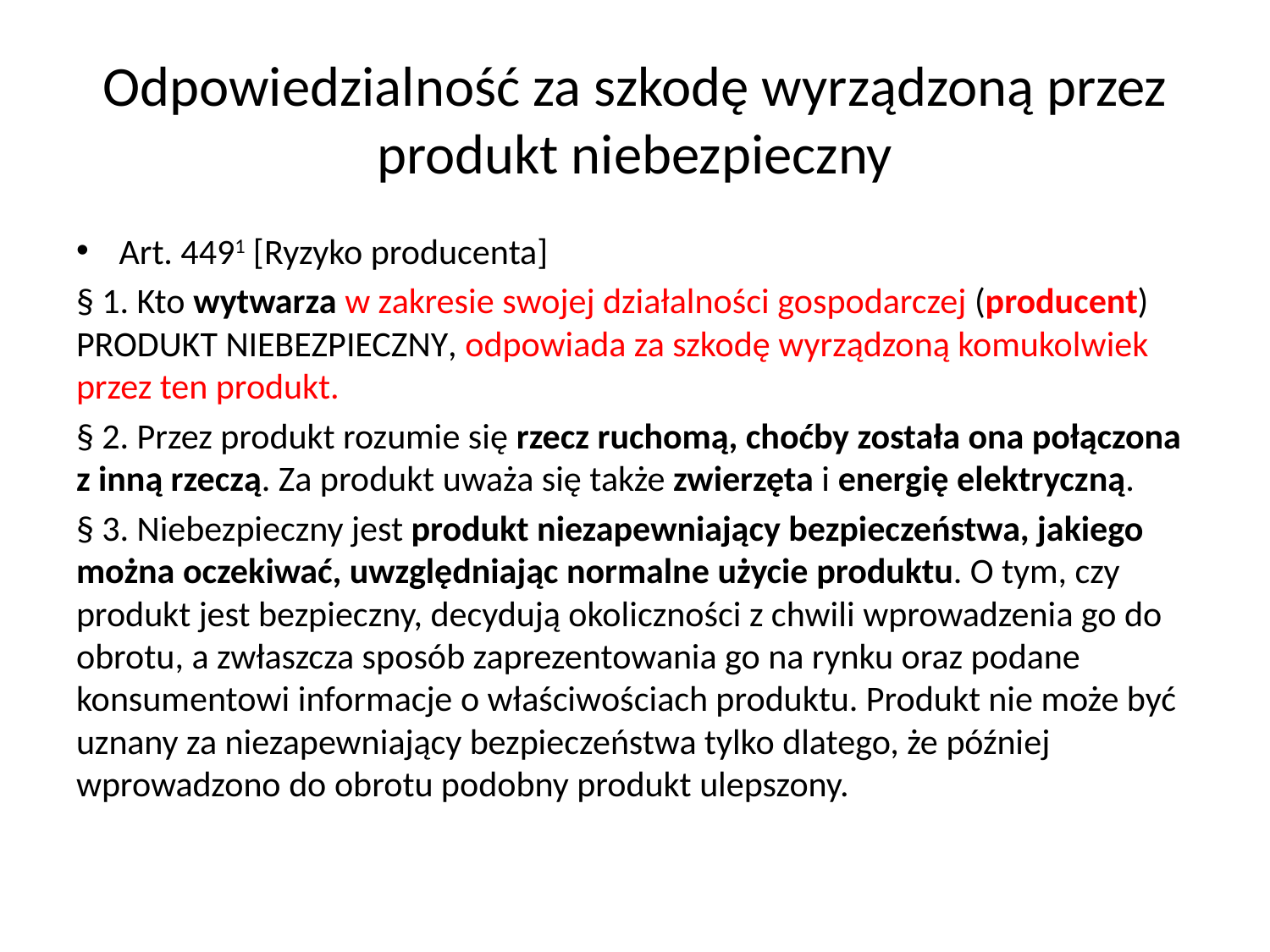

# Odpowiedzialność za szkodę wyrządzoną przez produkt niebezpieczny
Art. 4491 [Ryzyko producenta]
§ 1. Kto wytwarza w zakresie swojej działalności gospodarczej (producent) produkt niebezpieczny, odpowiada za szkodę wyrządzoną komukolwiek przez ten produkt.
§ 2. Przez produkt rozumie się rzecz ruchomą, choćby została ona połączona z inną rzeczą. Za produkt uważa się także zwierzęta i energię elektryczną.
§ 3. Niebezpieczny jest produkt niezapewniający bezpieczeństwa, jakiego można oczekiwać, uwzględniając normalne użycie produktu. O tym, czy produkt jest bezpieczny, decydują okoliczności z chwili wprowadzenia go do obrotu, a zwłaszcza sposób zaprezentowania go na rynku oraz podane konsumentowi informacje o właściwościach produktu. Produkt nie może być uznany za niezapewniający bezpieczeństwa tylko dlatego, że później wprowadzono do obrotu podobny produkt ulepszony.